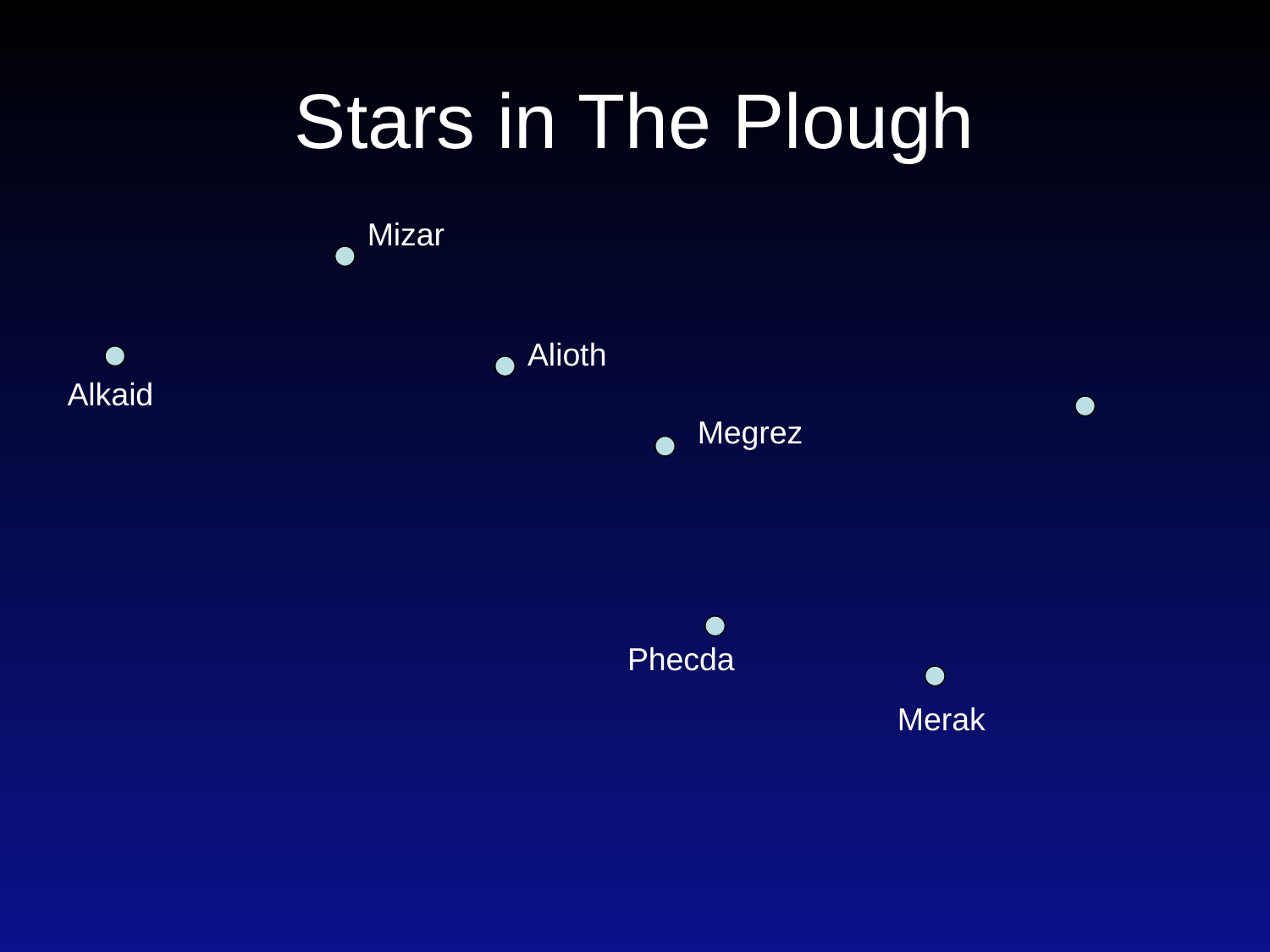

# Stars in The Plough
Mizar

Alioth

Alkaid

Megrez

Phecda

Merak